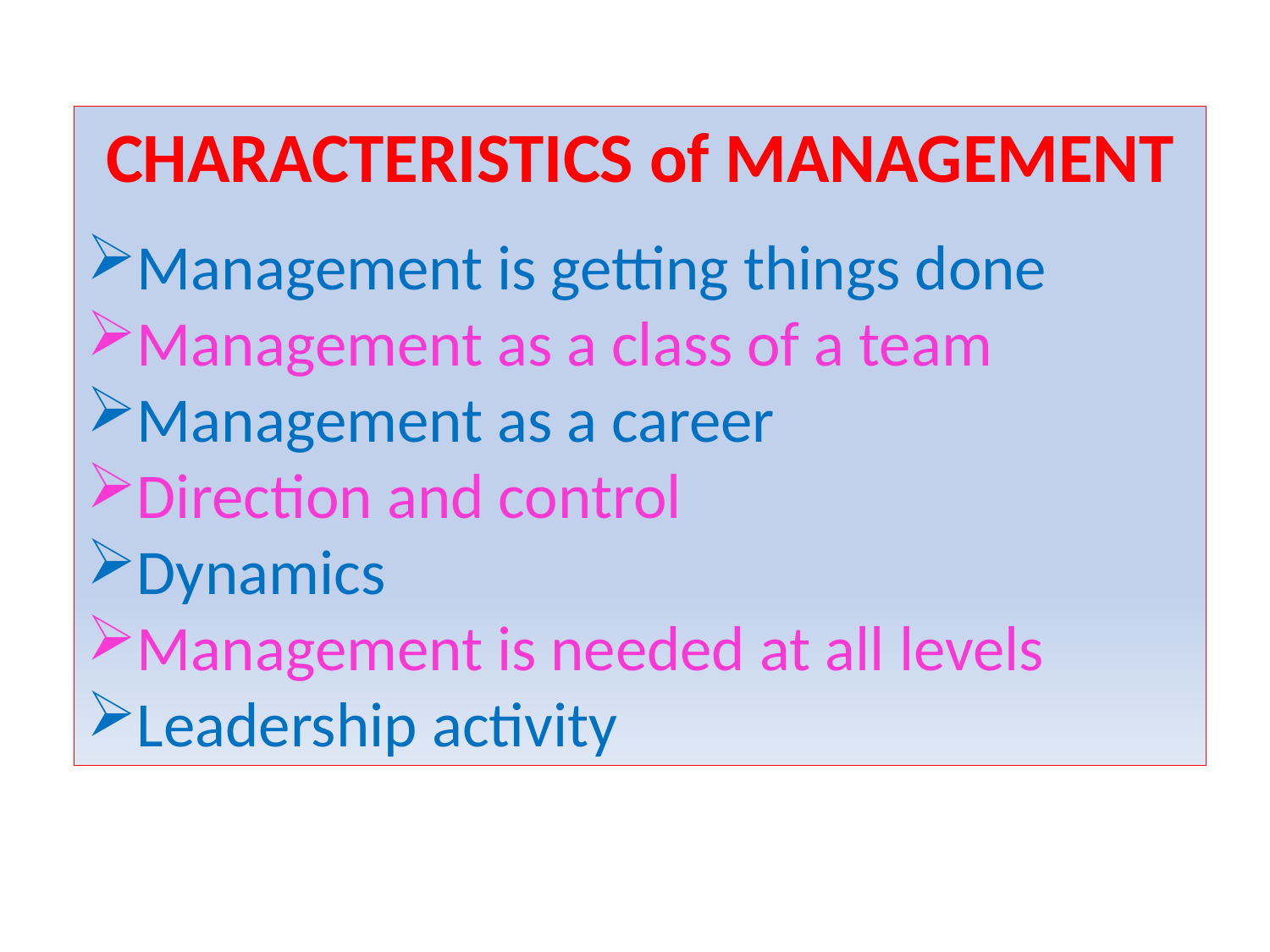

CHARACTERISTICS of MANAGEMENT

Management is getting things done
Management as a class of a team
Management as a career
Direction and control
Dynamics
Management is needed at all levels
Leadership activity